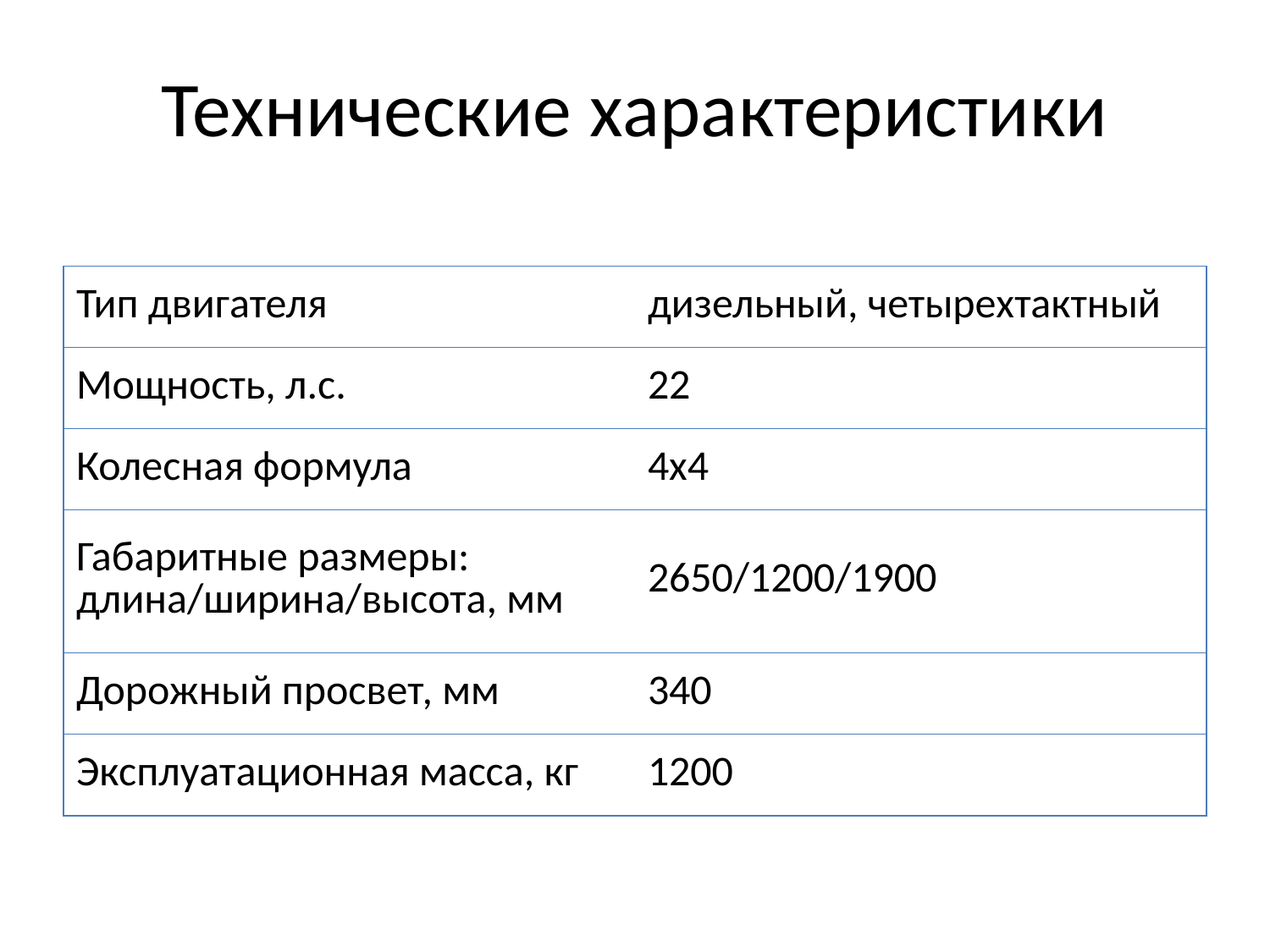

# Технические характеристики
| Тип двигателя | дизельный, четырехтактный |
| --- | --- |
| Мощность, л.с. | 22 |
| Колесная формула | 4х4 |
| Габаритные размеры: длина/ширина/высота, мм | 2650/1200/1900 |
| Дорожный просвет, мм | 340 |
| Эксплуатационная масса, кг | 1200 |